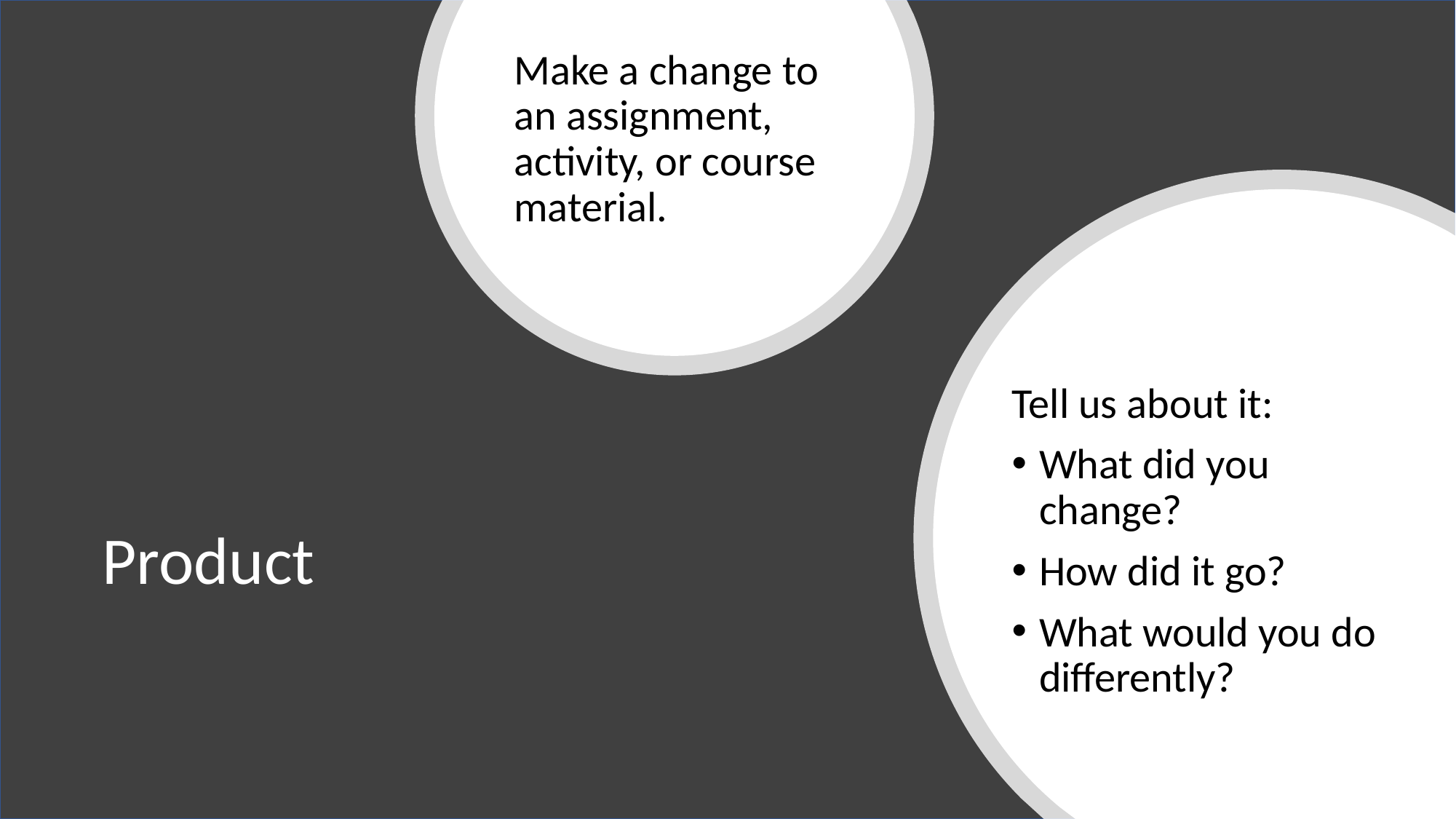

Make a change to an assignment, activity, or course material.

Tell us about it:
What did you change?
How did it go?
What would you do differently?
# Product